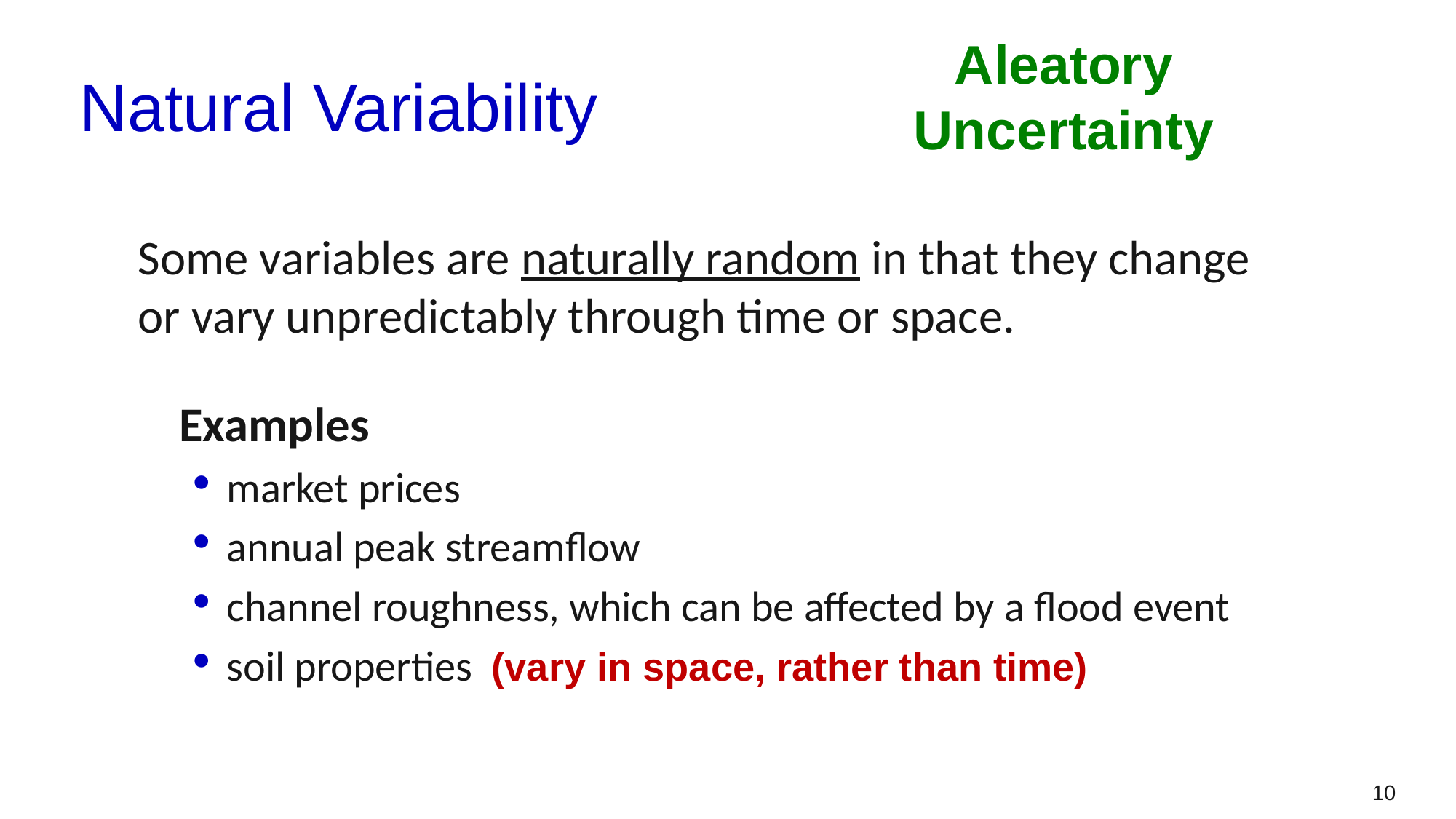

Aleatory Uncertainty
# Natural Variability
Some variables are naturally random in that they change or vary unpredictably through time or space.

	Examples
market prices
annual peak streamflow
channel roughness, which can be affected by a flood event
soil properties  (vary in space, rather than time)
10